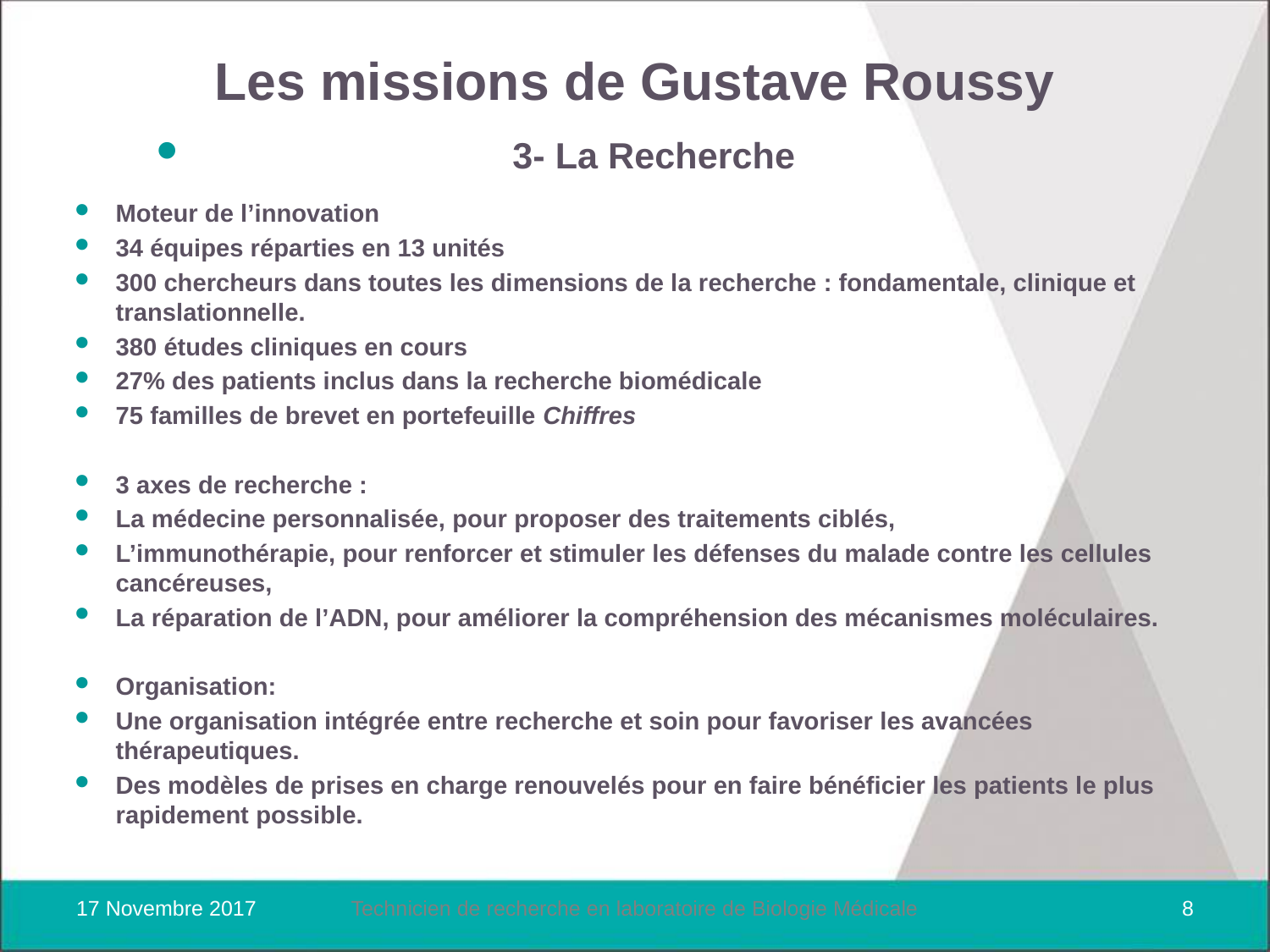

# Les missions de Gustave Roussy
3- La Recherche

Moteur de l’innovation
34 équipes réparties en 13 unités
300 chercheurs dans toutes les dimensions de la recherche : fondamentale, clinique et translationnelle.
380 études cliniques en cours
27% des patients inclus dans la recherche biomédicale
75 familles de brevet en portefeuille Chiffres

3 axes de recherche :
La médecine personnalisée, pour proposer des traitements ciblés,
L’immunothérapie, pour renforcer et stimuler les défenses du malade contre les cellules cancéreuses,
La réparation de l’ADN, pour améliorer la compréhension des mécanismes moléculaires.

Organisation:
Une organisation intégrée entre recherche et soin pour favoriser les avancées thérapeutiques.
Des modèles de prises en charge renouvelés pour en faire bénéficier les patients le plus rapidement possible.
17 Novembre 2017
Technicien de recherche en laboratoire de Biologie Médicale
8